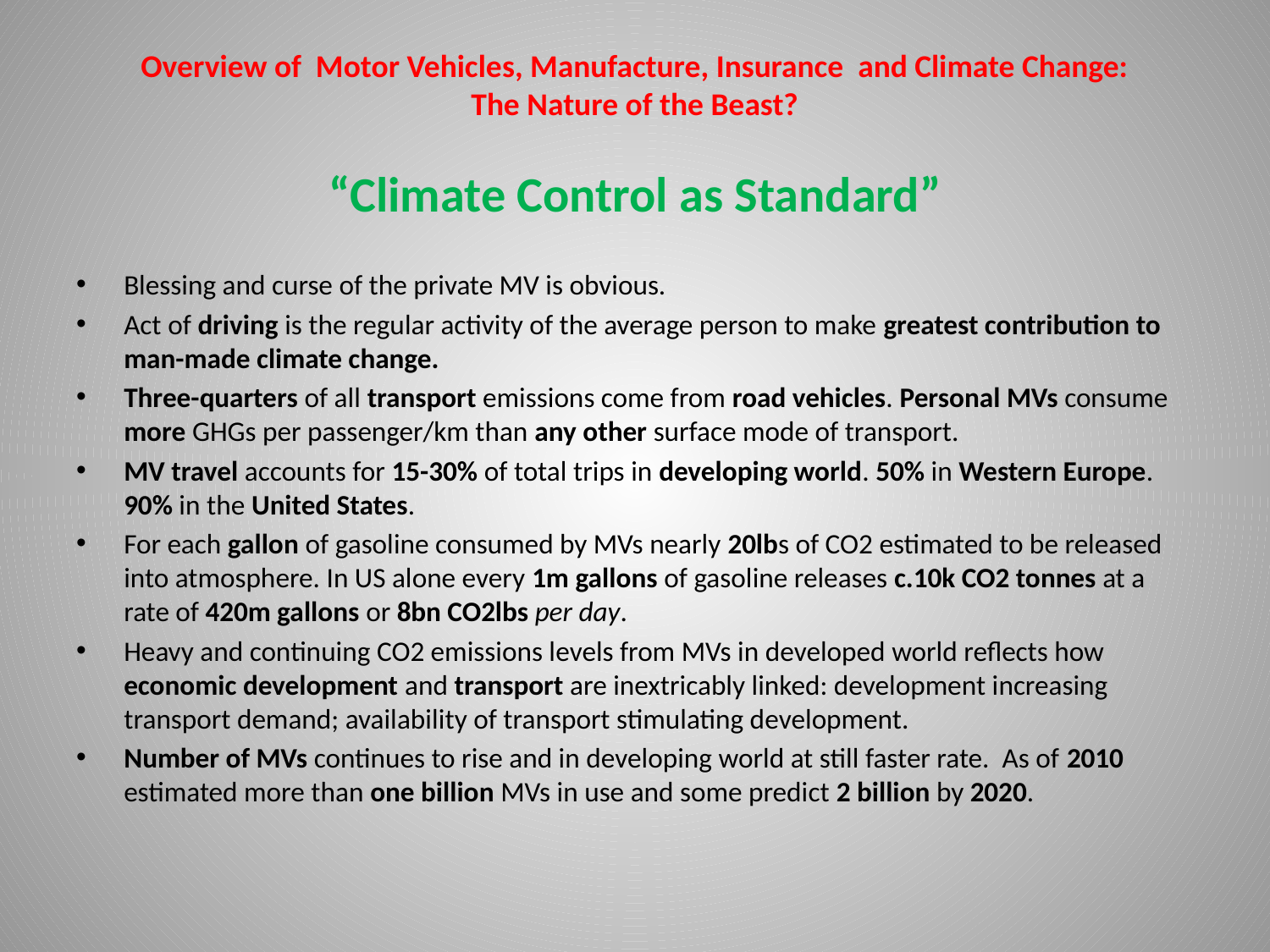

# Overview of  Motor Vehicles, Manufacture, Insurance  and Climate Change: The Nature of the Beast?
“Climate Control as Standard”

Blessing and curse of the private MV is obvious.
Act of driving is the regular activity of the average person to make greatest contribution to man-made climate change.
Three-quarters of all transport emissions come from road vehicles. Personal MVs consume more GHGs per passenger/km than any other surface mode of transport.
MV travel accounts for 15-30% of total trips in developing world. 50% in Western Europe. 90% in the United States.
For each gallon of gasoline consumed by MVs nearly 20lbs of CO2 estimated to be released into atmosphere. In US alone every 1m gallons of gasoline releases c.10k CO2 tonnes at a rate of 420m gallons or 8bn CO2lbs per day.
Heavy and continuing CO2 emissions levels from MVs in developed world reflects how economic development and transport are inextricably linked: development increasing transport demand; availability of transport stimulating development.
Number of MVs continues to rise and in developing world at still faster rate.  As of 2010 estimated more than one billion MVs in use and some predict 2 billion by 2020.